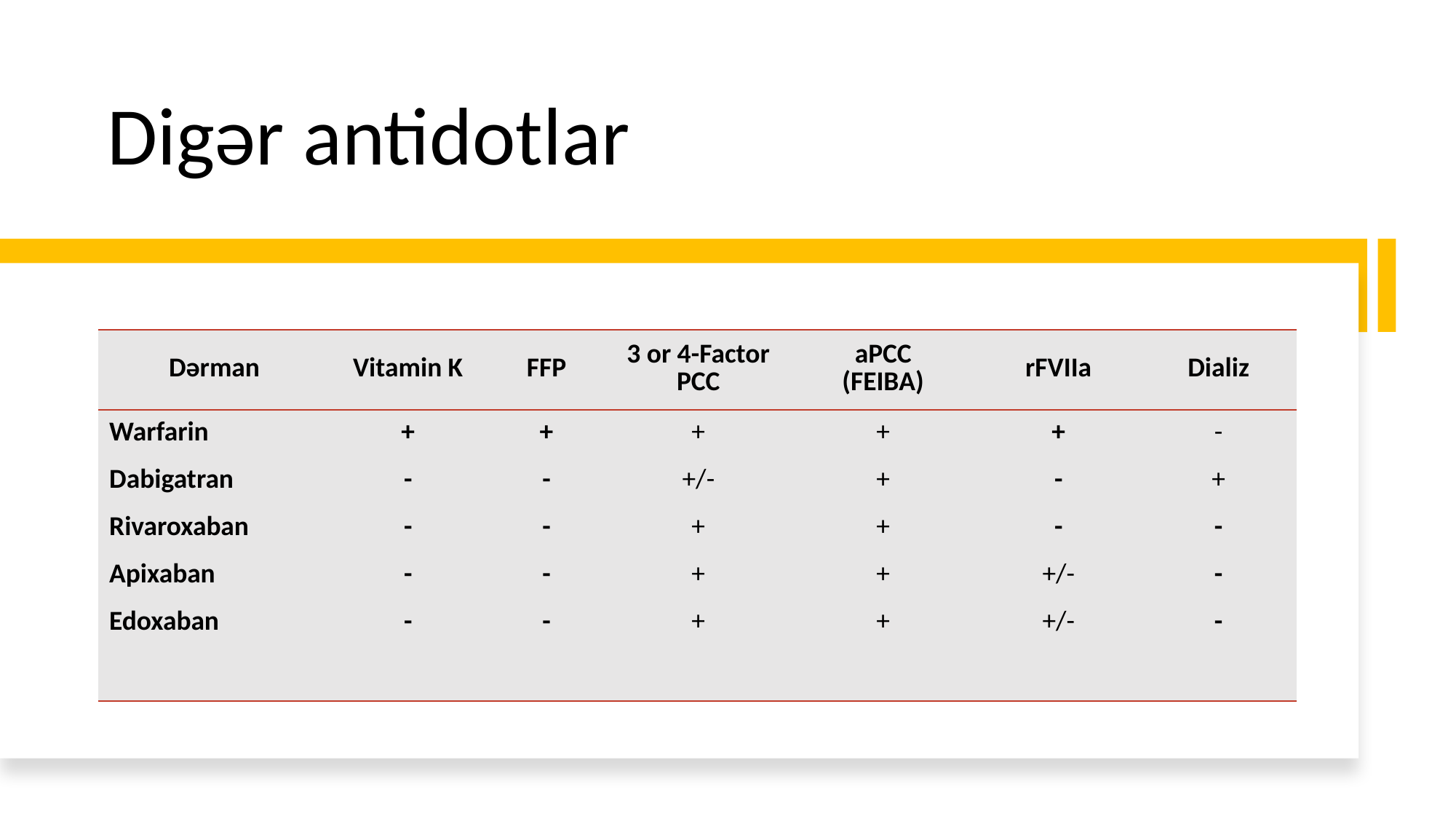

# Digər antidotlar

| Dərman | Vitamin K | FFP | 3 or 4-Factor PCC | aPCC (FEIBA) | rFVIIa | Dializ |
| --- | --- | --- | --- | --- | --- | --- |
| Warfarin | + | + | + | + | + | - |
| Dabigatran | - | - | +/- | + | - | + |
| Rivaroxaban | - | - | + | + | - | - |
| Apixaban | - | - | + | + | +/- | - |
| Edoxaban | - | - | + | + | +/- | - |
|  |  |  |  |  |  |  |